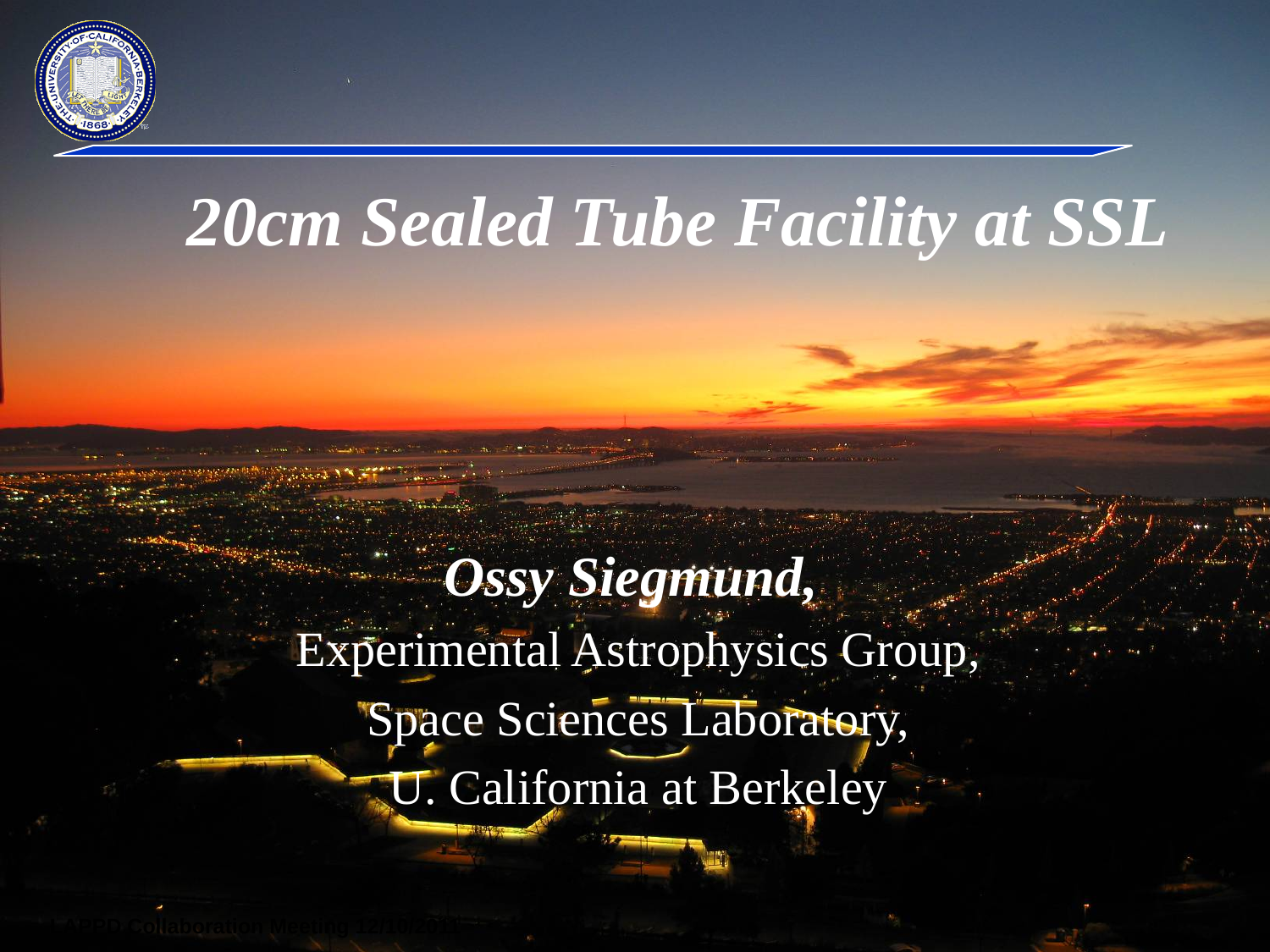

20cm Sealed Tube Facility at SSL

Ossy Siegmund,
Experimental Astrophysics Group,
 Space Sciences Laboratory,
U. California at Berkeley